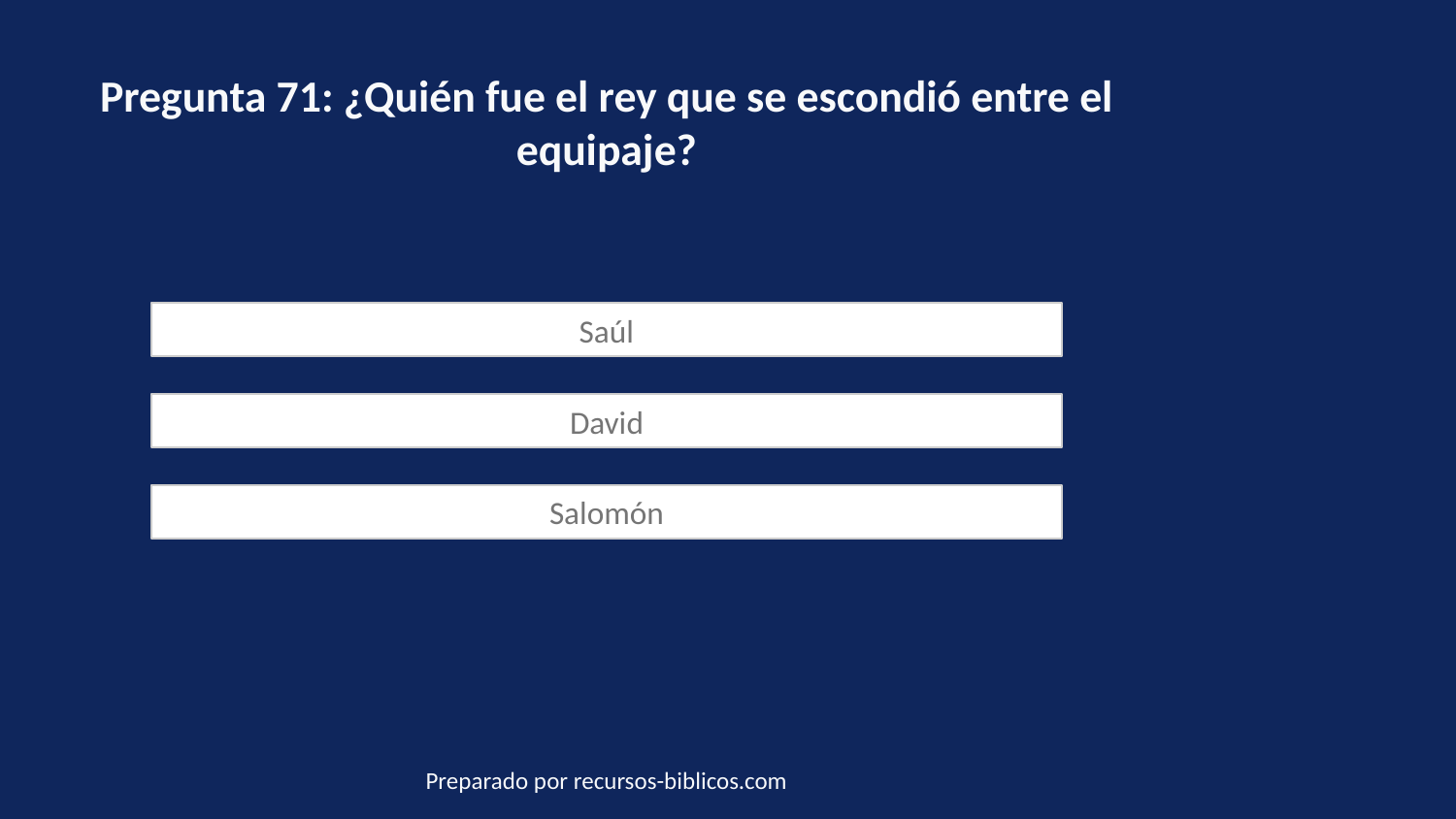

Pregunta 71: ¿Quién fue el rey que se escondió entre el equipaje?
Saúl
David
Salomón
Preparado por recursos-biblicos.com